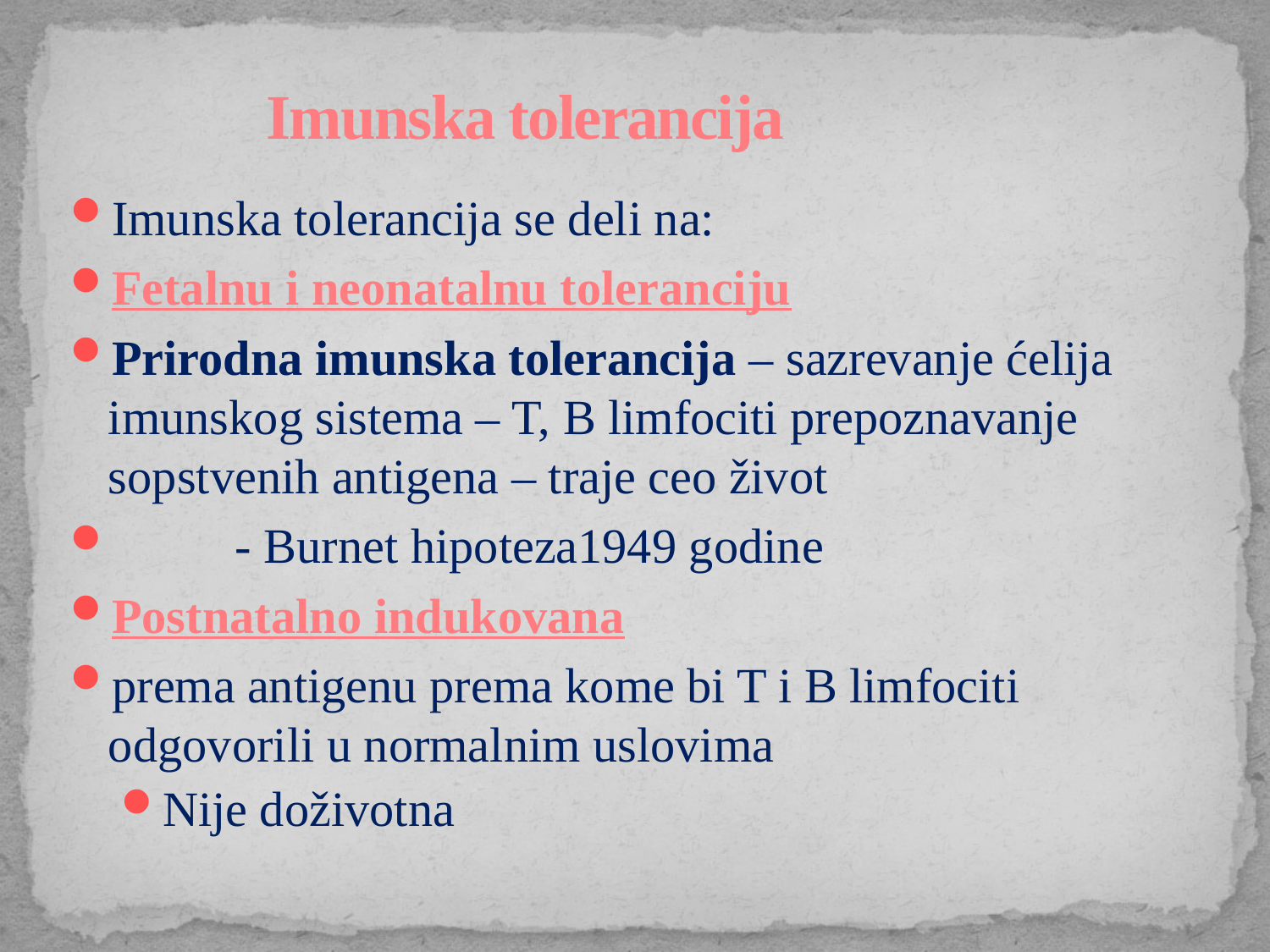

# Imunska tolerancija
Imunska tolerancija se deli na:
Fetalnu i neonatalnu toleranciju
Prirodna imunska tolerancija – sazrevanje ćelija imunskog sistema – T, B limfociti prepoznavanje sopstvenih antigena – traje ceo život
	- Burnet hipoteza1949 godine
Postnatalno indukovana
prema antigenu prema kome bi T i B limfociti odgovorili u normalnim uslovima
Nije doživotna